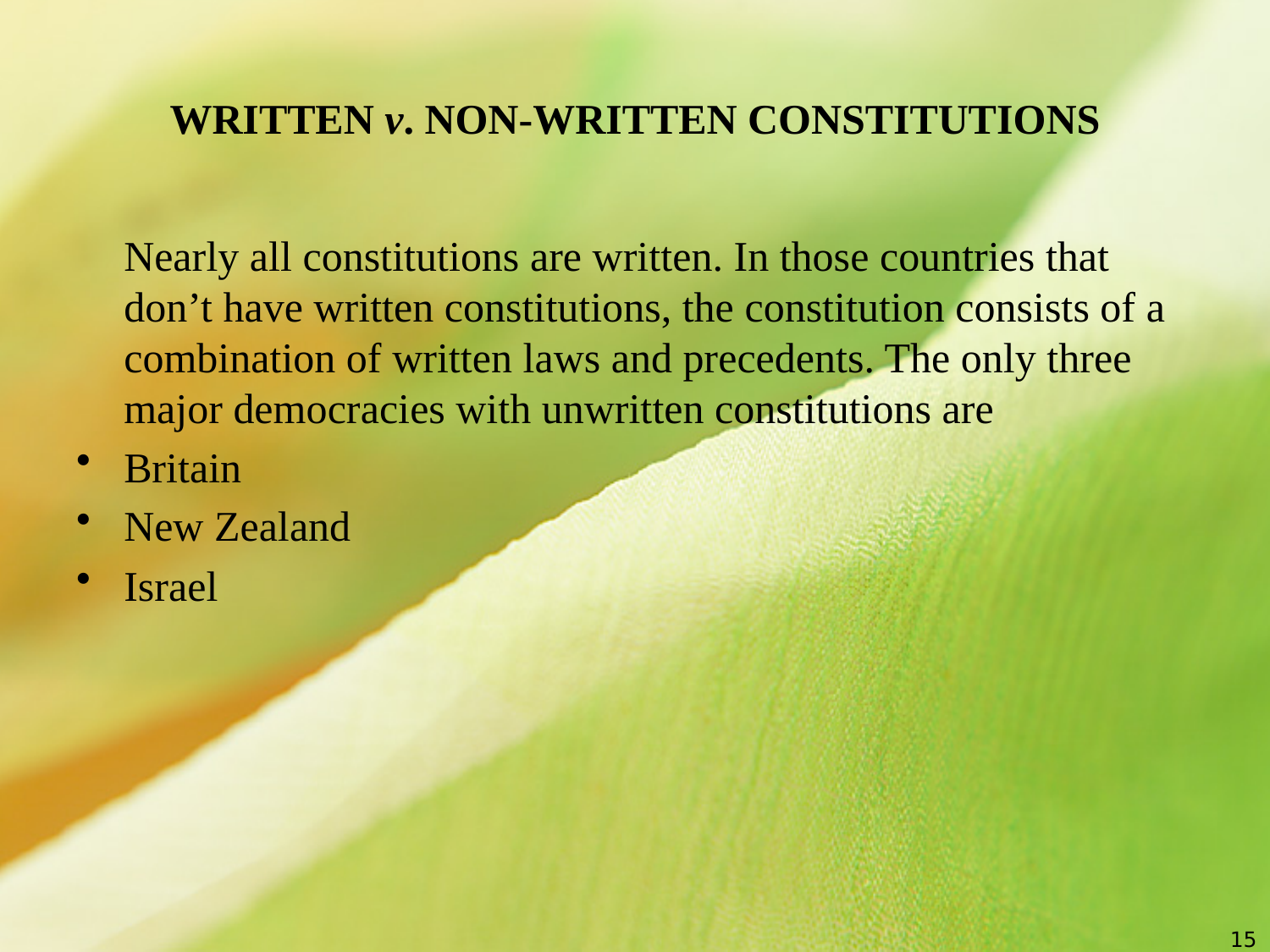

# WRITTEN v. NON-WRITTEN CONSTITUTIONS
	Nearly all constitutions are written. In those countries that don’t have written constitutions, the constitution consists of a combination of written laws and precedents. The only three major democracies with unwritten constitutions are
Britain
New Zealand
Israel
15